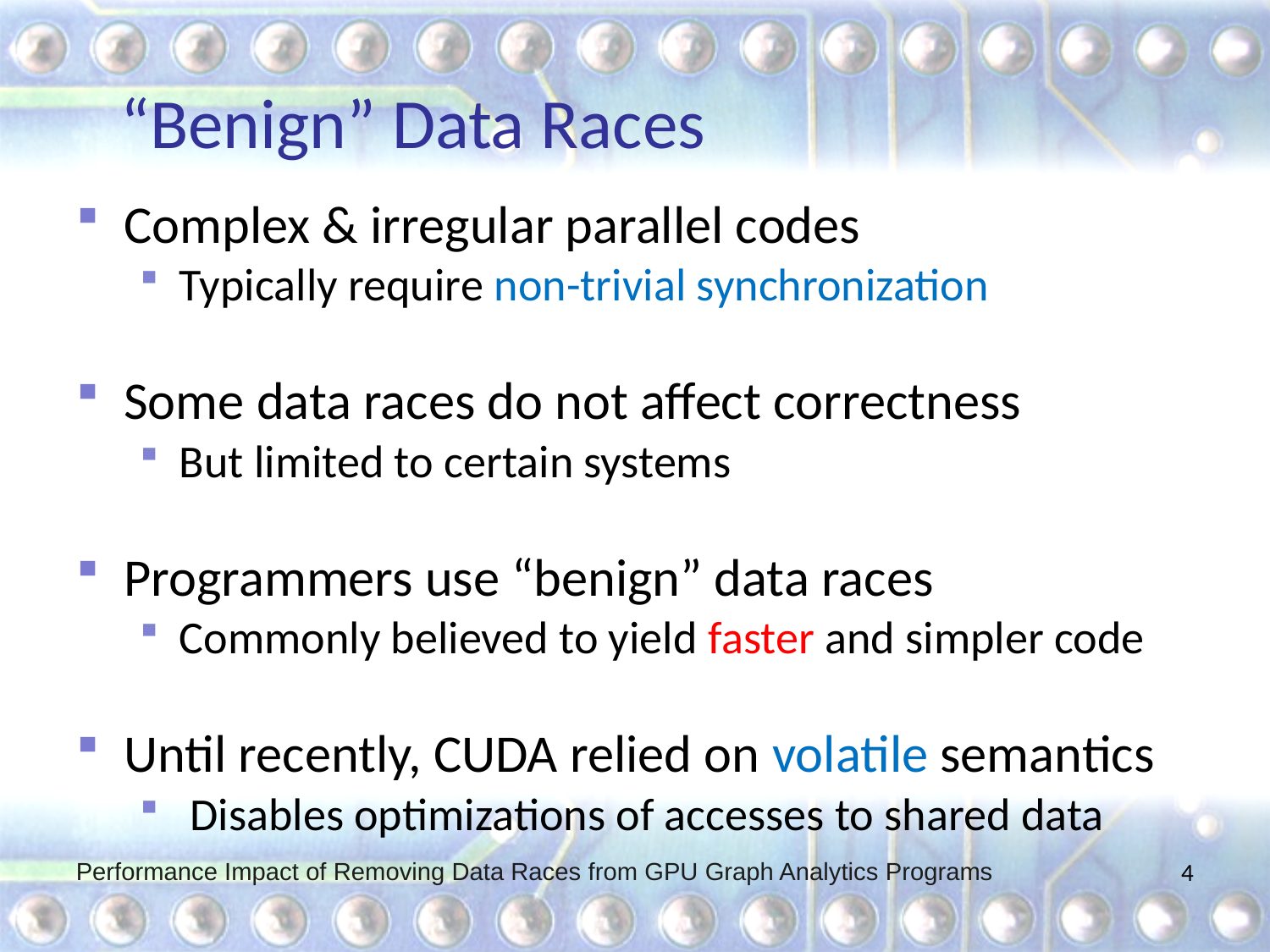

# “Benign” Data Races
Complex & irregular parallel codes
Typically require non-trivial synchronization

Some data races do not affect correctness
But limited to certain systems

Programmers use “benign” data races
Commonly believed to yield faster and simpler code

Until recently, CUDA relied on volatile semantics
 Disables optimizations of accesses to shared data
Performance Impact of Removing Data Races from GPU Graph Analytics Programs
4